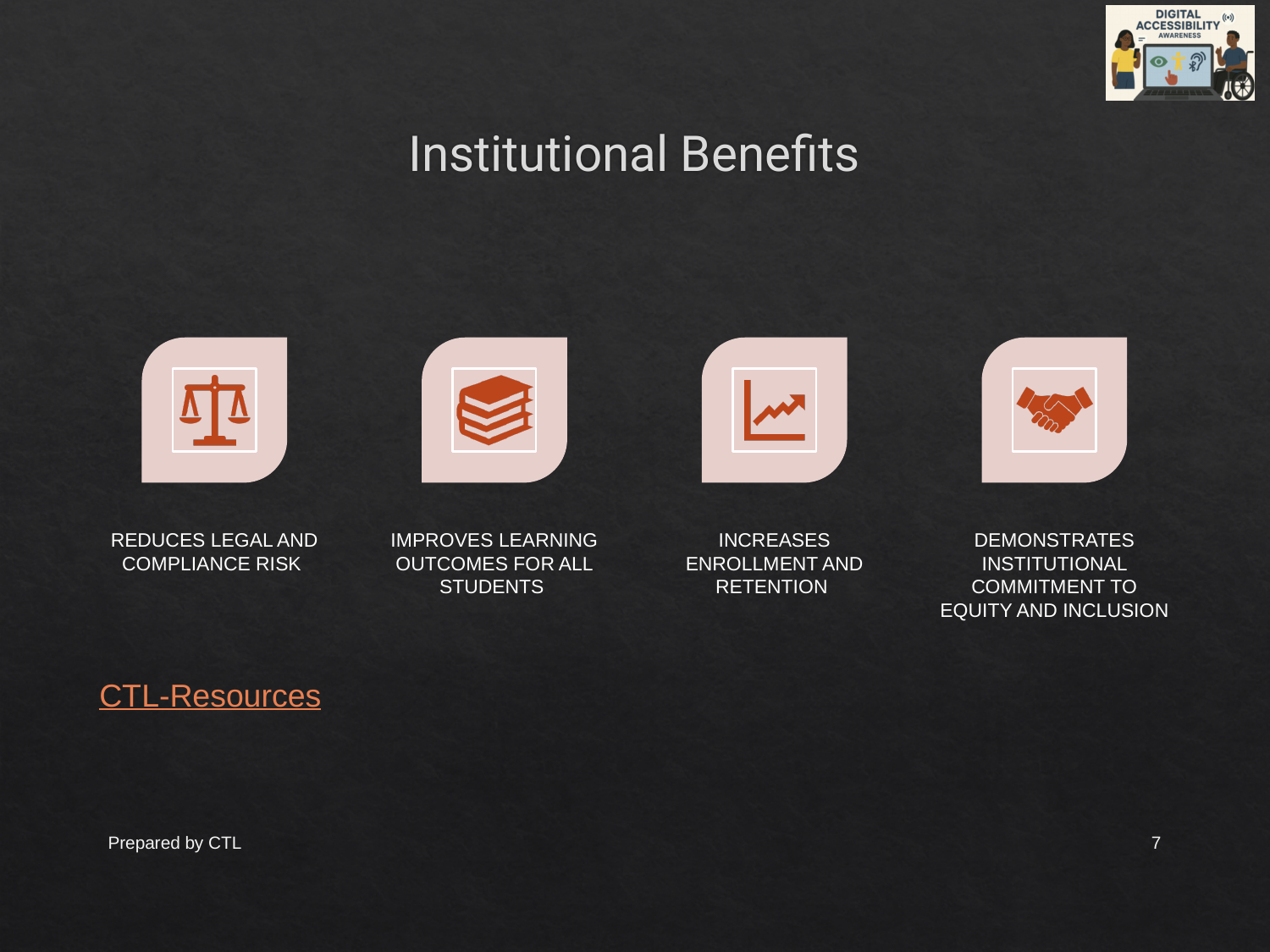

# Institutional Benefits
Reduces legal and compliance risk
Improves learning outcomes for all students
Increases enrollment and retention
Demonstrates institutional commitment to equity and inclusion
CTL-Resources
Prepared by CTL
7